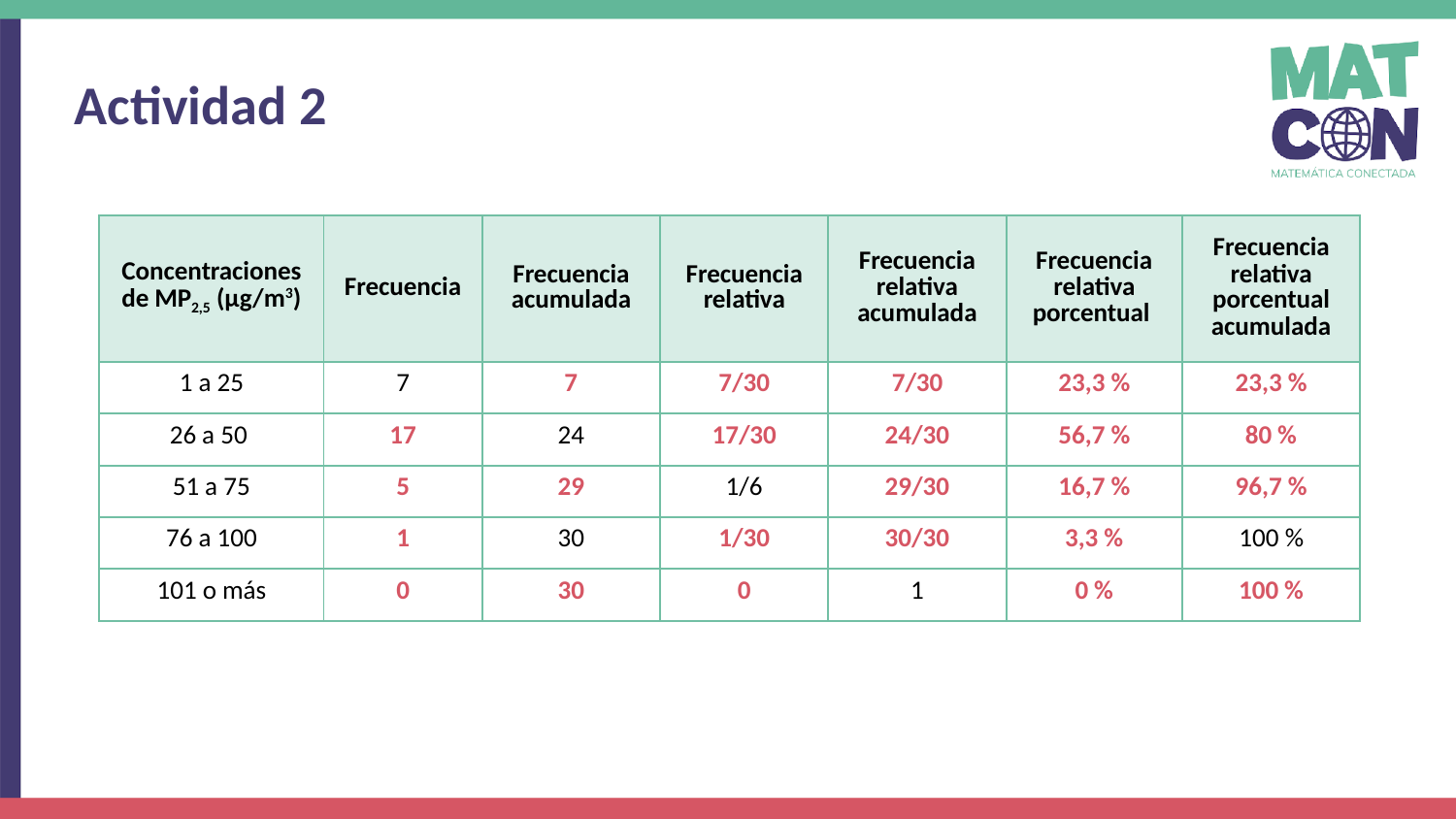

Actividad 2
| Concentraciones de MP2,5 (μg/m3) | Frecuencia | Frecuencia acumulada | Frecuencia relativa | Frecuencia relativa acumulada | Frecuencia relativa porcentual | Frecuencia relativa porcentual acumulada |
| --- | --- | --- | --- | --- | --- | --- |
| 1 a 25 | 7 | 7 | 7/30 | 7/30 | 23,3 % | 23,3 % |
| 26 a 50 | 17 | 24 | 17/30 | 24/30 | 56,7 % | 80 % |
| 51 a 75 | 5 | 29 | 1/6 | 29/30 | 16,7 % | 96,7 % |
| 76 a 100 | 1 | 30 | 1/30 | 30/30 | 3,3 % | 100 % |
| 101 o más | 0 | 30 | 0 | 1 | 0 % | 100 % |